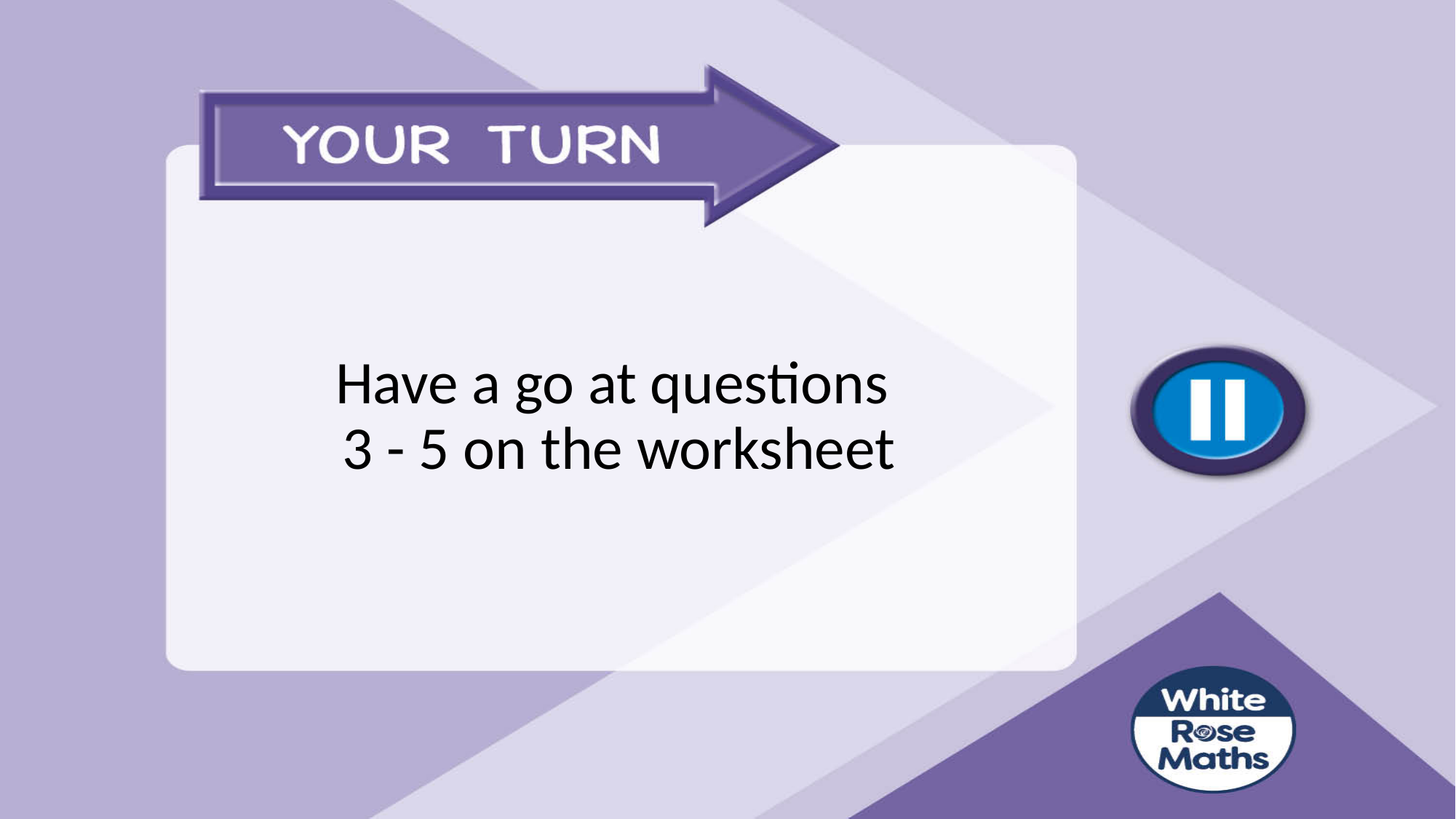

# Have a go at questions 3 - 5 on the worksheet